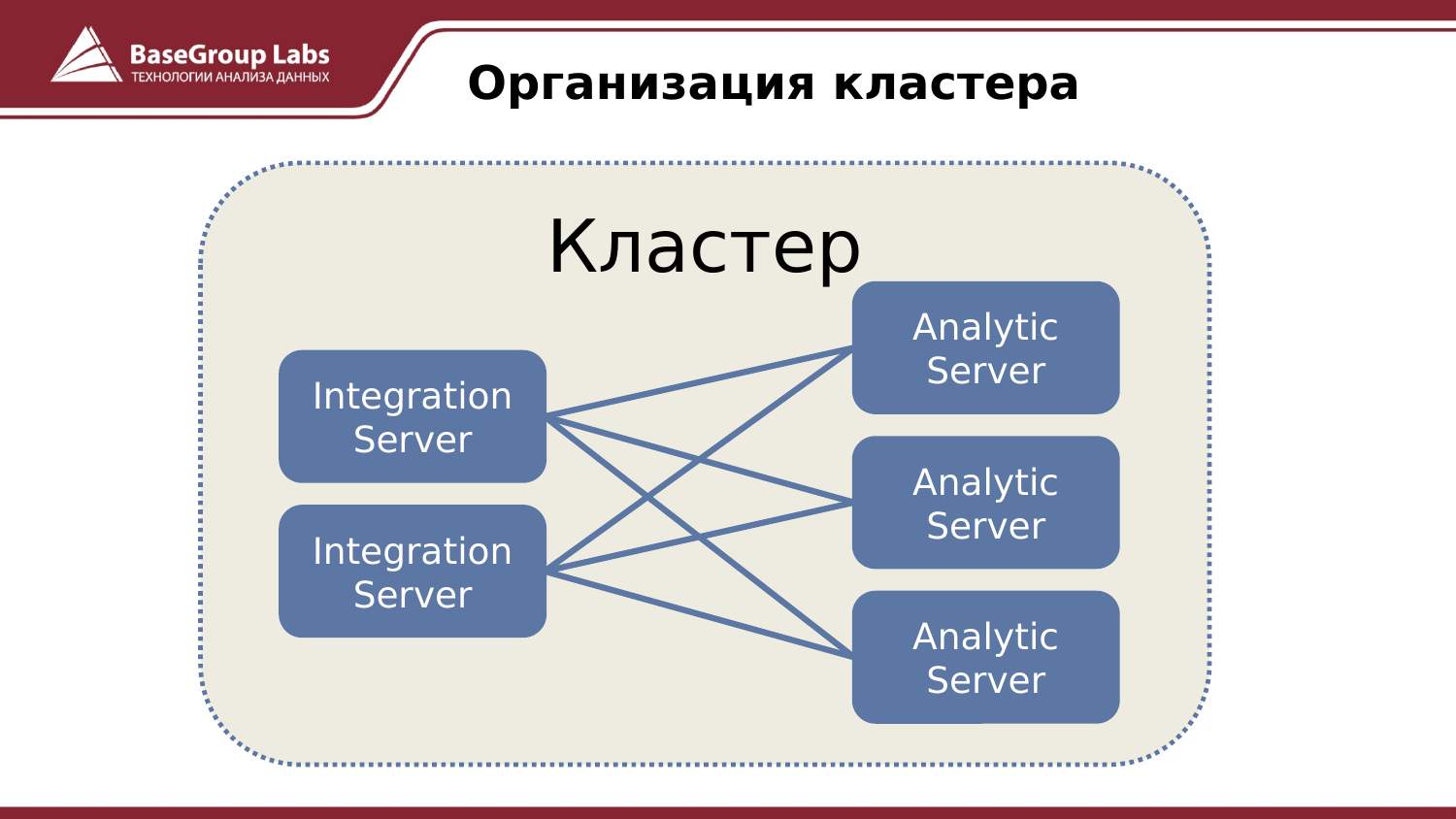

# Организация кластера
Кластер
Analytic Server
Integration Server
Analytic Server
Integration Server
Analytic Server